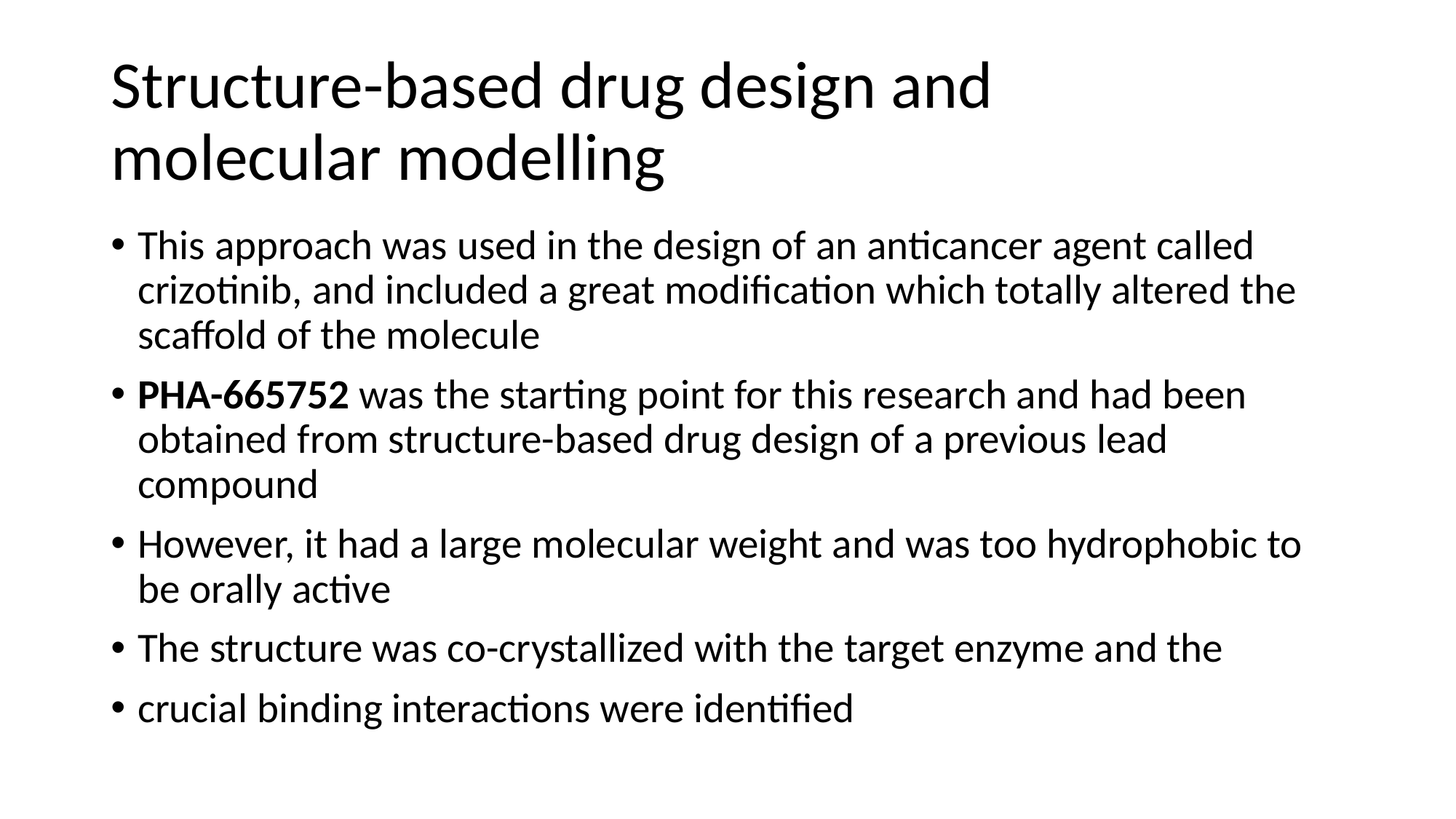

# Structure-based drug design and molecular modelling
This approach was used in the design of an anticancer agent called crizotinib, and included a great modification which totally altered the scaffold of the molecule
PHA-665752 was the starting point for this research and had been obtained from structure-based drug design of a previous lead compound
However, it had a large molecular weight and was too hydrophobic to be orally active
The structure was co-crystallized with the target enzyme and the
crucial binding interactions were identified